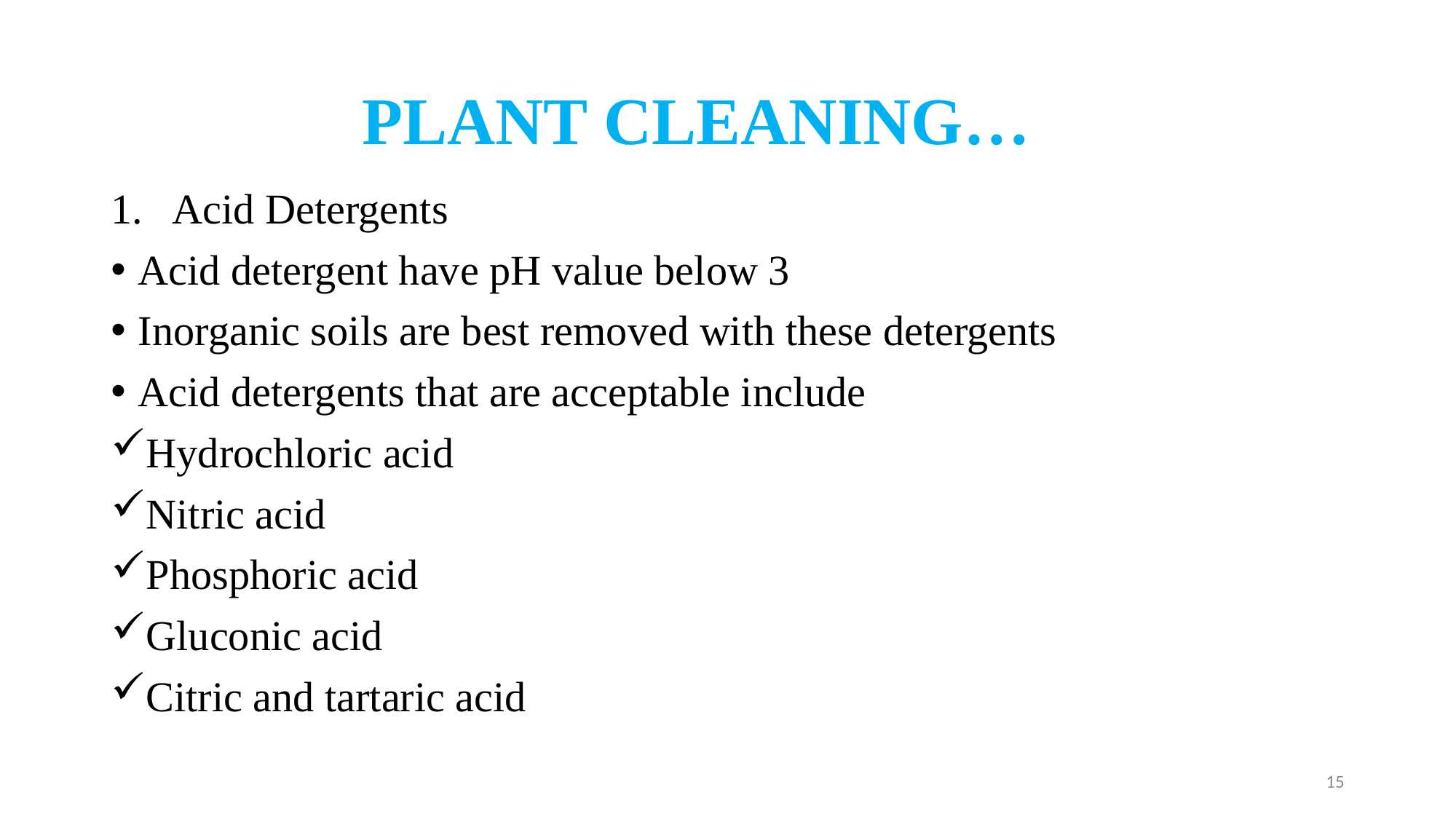

# PLANT CLEANING…
Acid Detergents
Acid detergent have pH value below 3
Inorganic soils are best removed with these detergents
Acid detergents that are acceptable include
Hydrochloric acid
Nitric acid
Phosphoric acid
Gluconic acid
Citric and tartaric acid
15